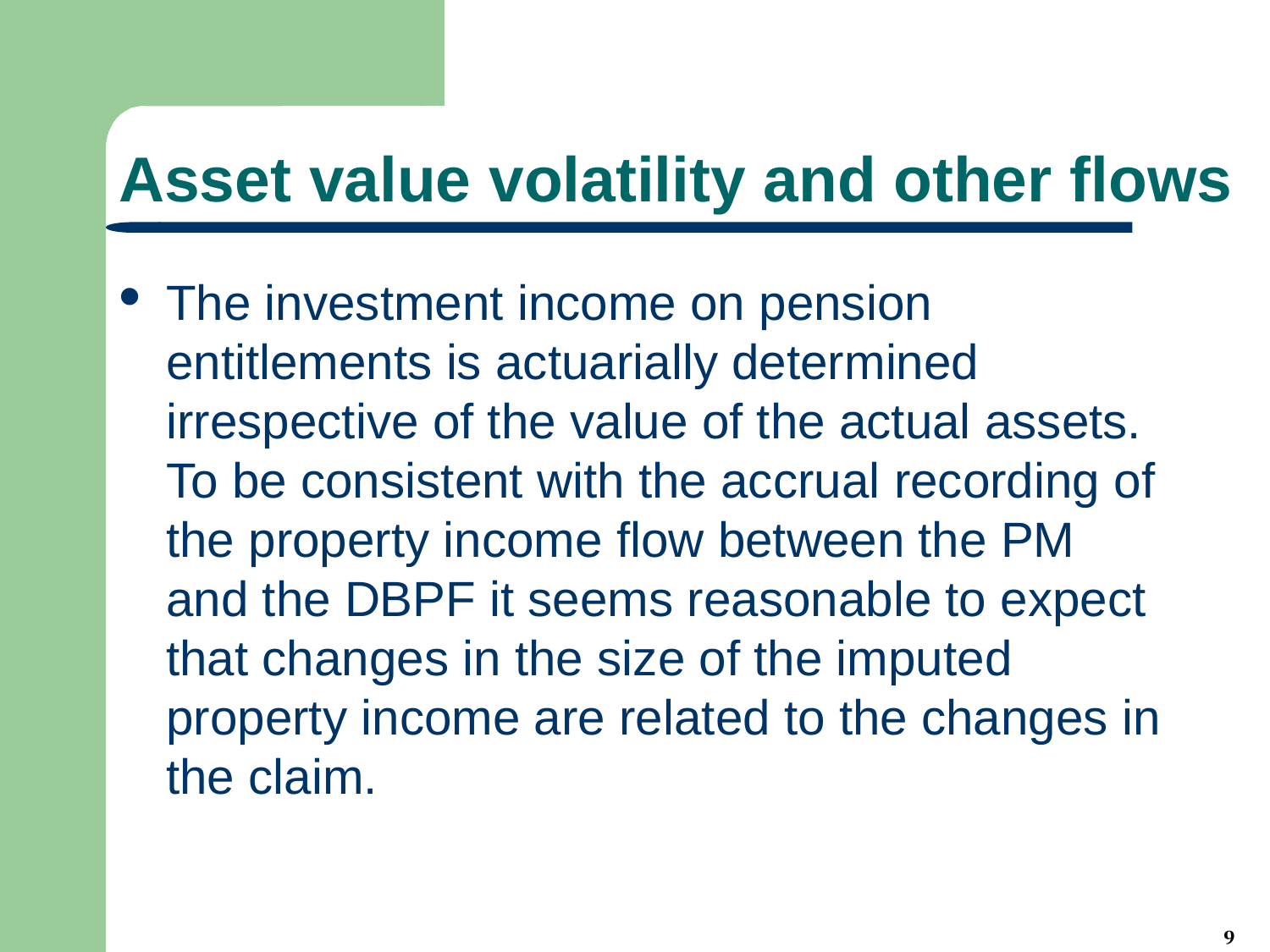

# Asset value volatility and other flows
The investment income on pension entitlements is actuarially determined irrespective of the value of the actual assets.  To be consistent with the accrual recording of the property income flow between the PM and the DBPF it seems reasonable to expect that changes in the size of the imputed property income are related to the changes in the claim.
9